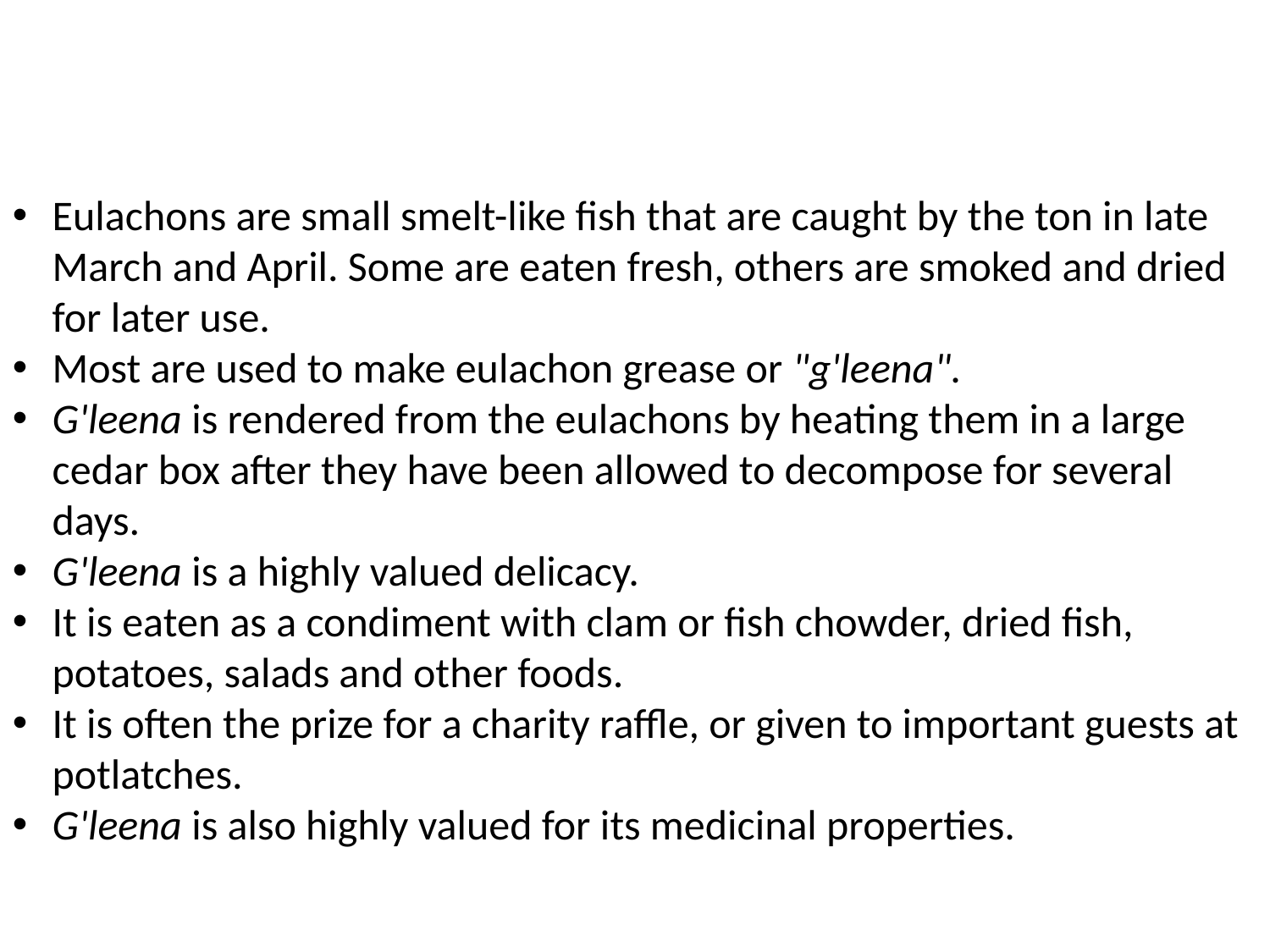

Eulachons are small smelt-like fish that are caught by the ton in late March and April. Some are eaten fresh, others are smoked and dried for later use.
Most are used to make eulachon grease or "g'leena".
G'leena is rendered from the eulachons by heating them in a large cedar box after they have been allowed to decompose for several days.
G'leena is a highly valued delicacy.
It is eaten as a condiment with clam or fish chowder, dried fish, potatoes, salads and other foods.
It is often the prize for a charity raffle, or given to important guests at potlatches.
G'leena is also highly valued for its medicinal properties.